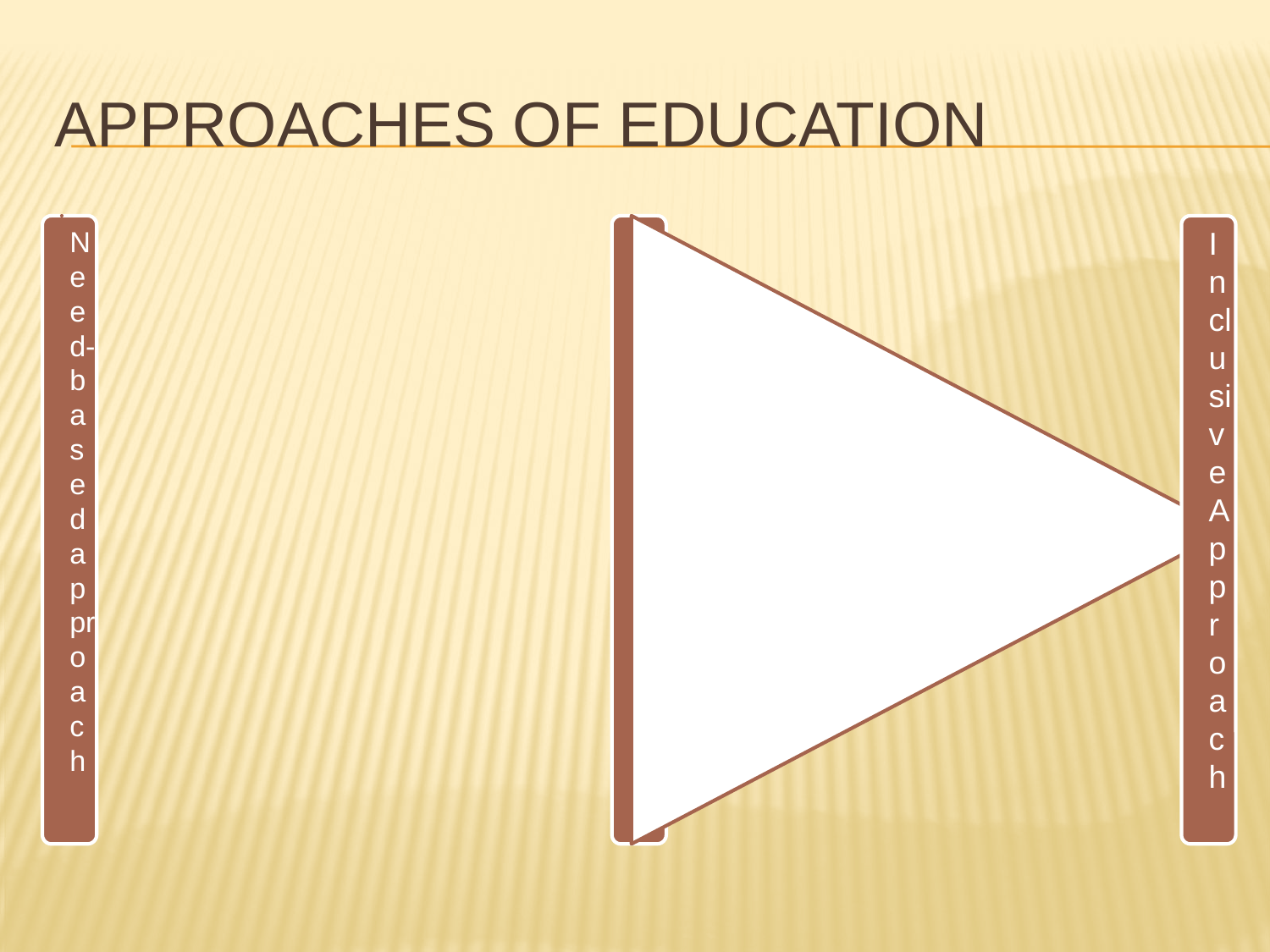

# Approaches of education
Need-based approach
Right-Based Approach
Inclusive Approach